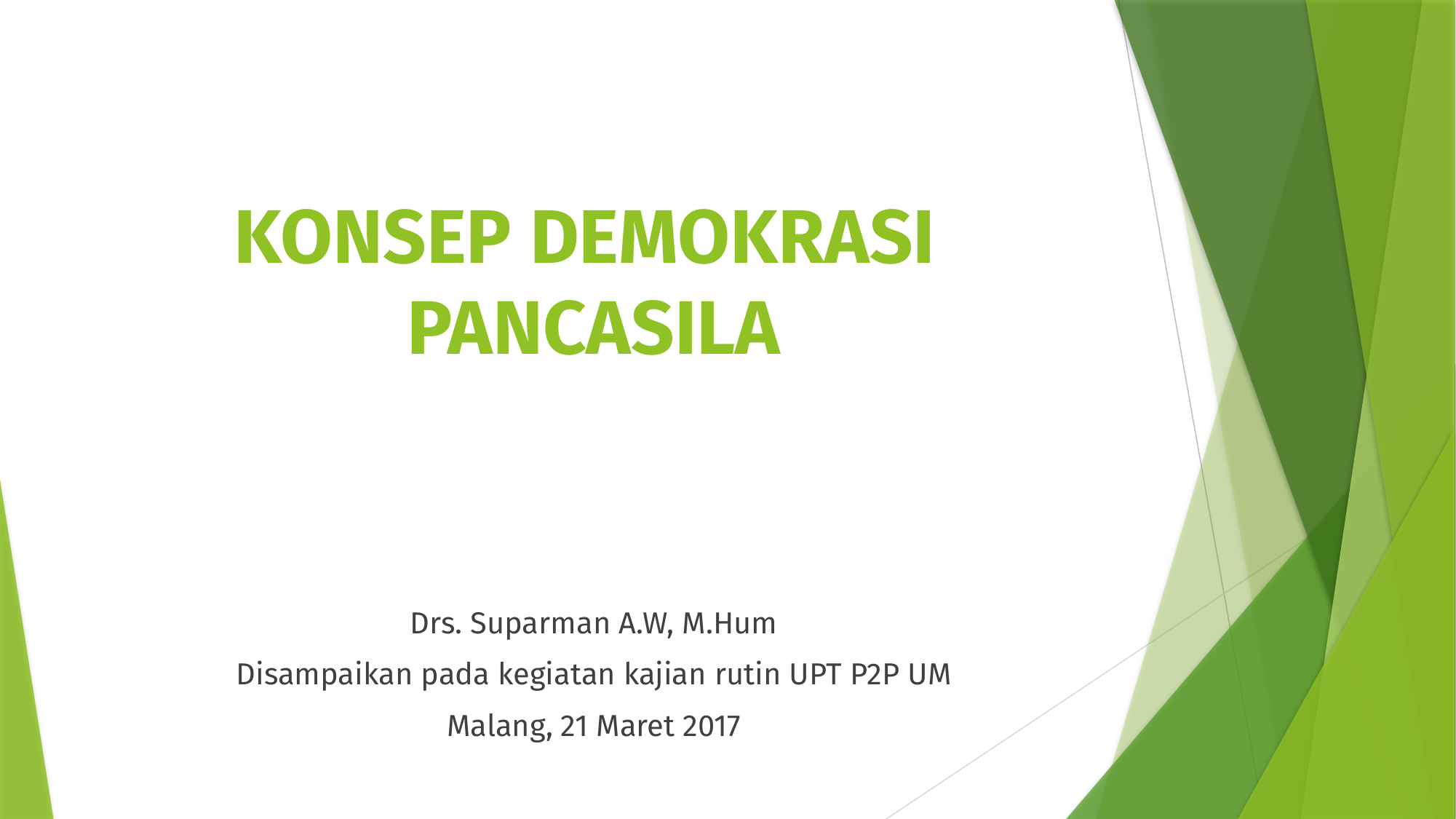

# KONSEP DEMOKRASI PANCASILA

Drs. Suparman A.W, M.Hum
Disampaikan pada kegiatan kajian rutin UPT P2P UM
Malang, 21 Maret 2017